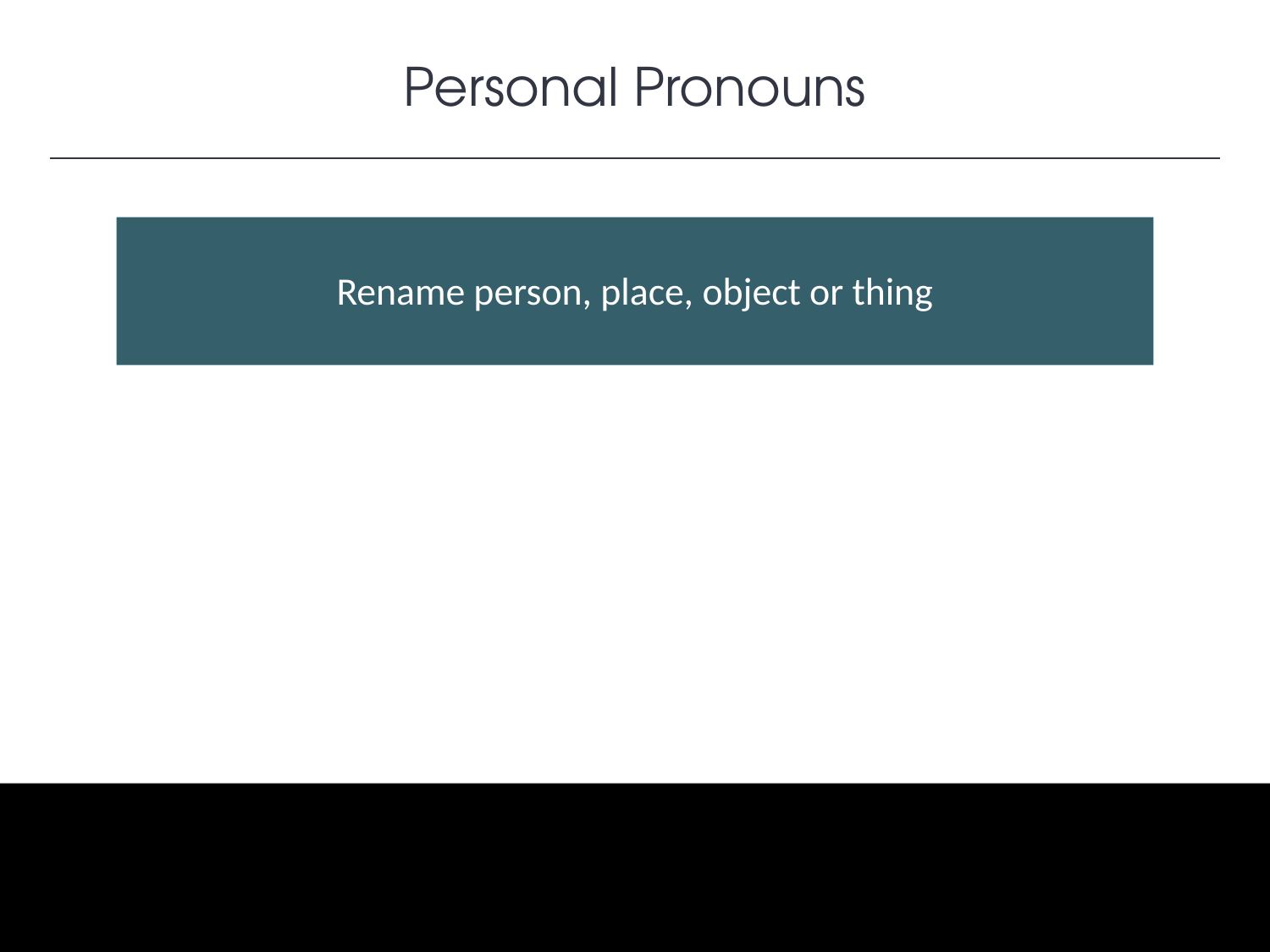

Personal Pronouns
HAWKES LEARNING

Rename person, place, object or thing